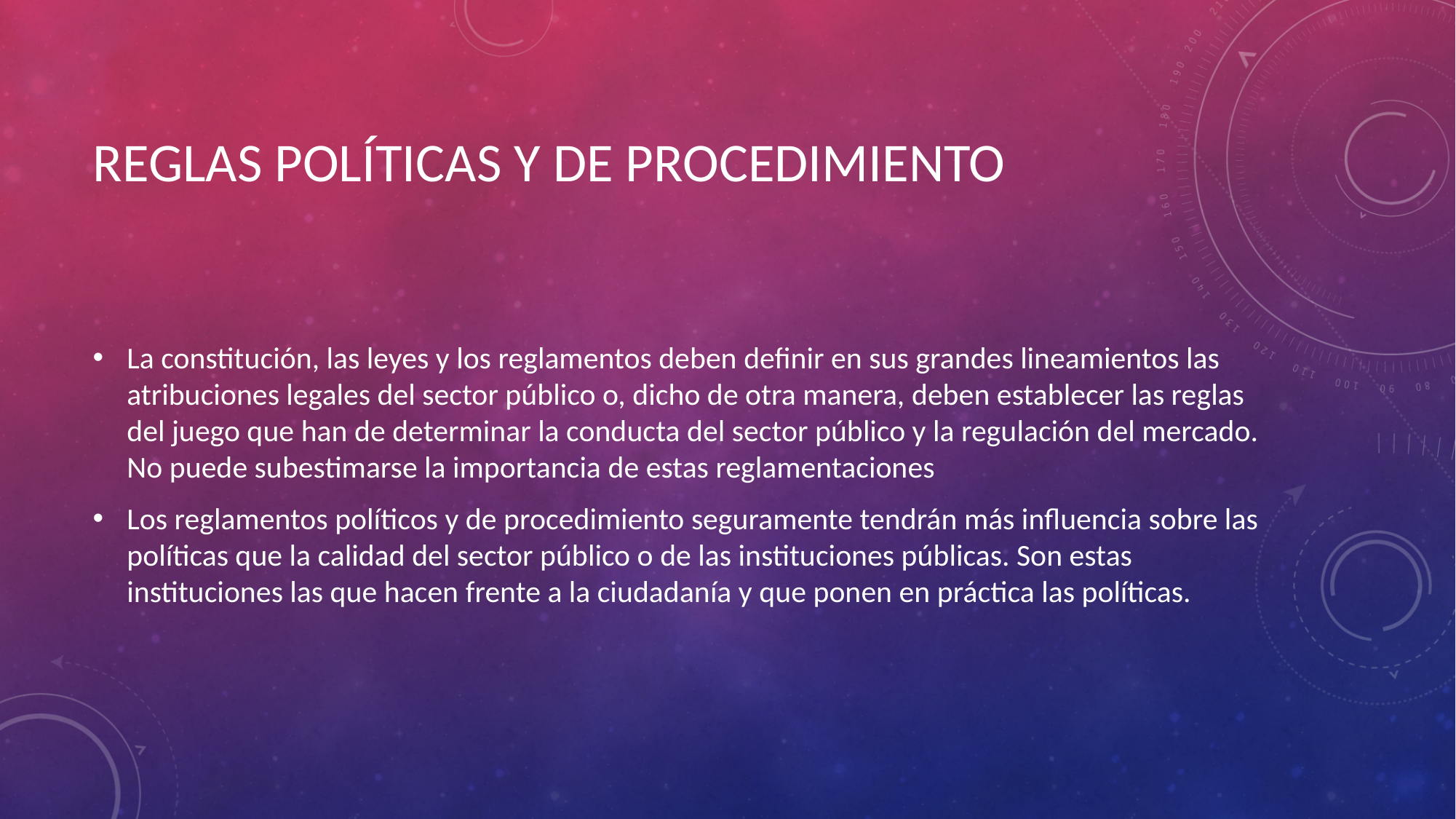

# Reglas políticas y de procedimiento
La constitución, las leyes y los reglamentos deben definir en sus grandes lineamientos las atribuciones legales del sector público o, dicho de otra manera, deben establecer las reglas del juego que han de determinar la conducta del sector público y la regulación del mercado. No puede subestimarse la importancia de estas reglamentaciones
Los reglamentos políticos y de procedimiento seguramente tendrán más influencia sobre las políticas que la calidad del sector público o de las instituciones públicas. Son estas instituciones las que hacen frente a la ciudadanía y que ponen en práctica las políticas.